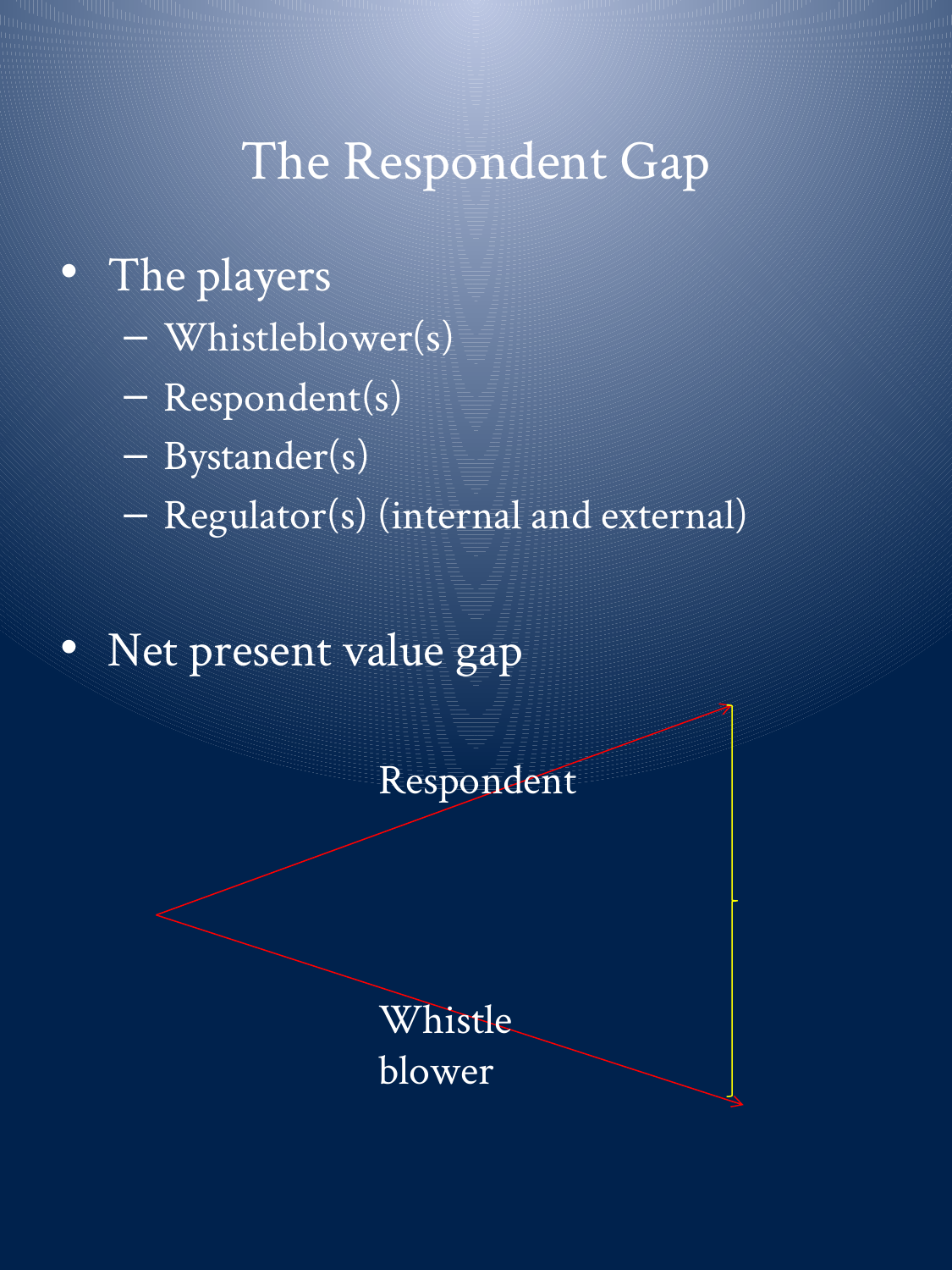

# The Respondent Gap
The players
Whistleblower(s)
Respondent(s)
Bystander(s)
Regulator(s) (internal and external)

Net present value gap

Respondent
Whistle blower